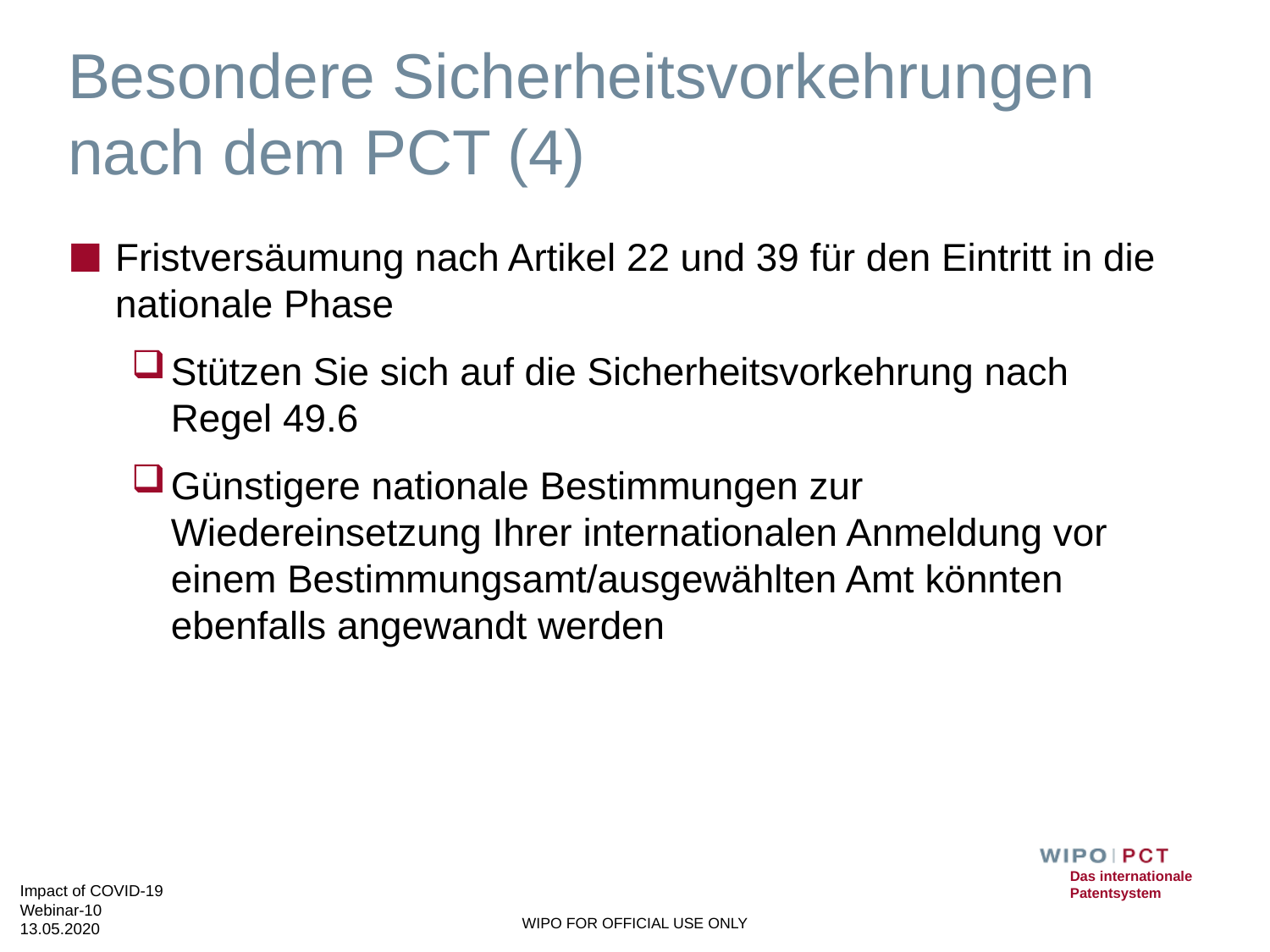

# Besondere Sicherheitsvorkehrungen nach dem PCT (4)
Fristversäumung nach Artikel 22 und 39 für den Eintritt in die nationale Phase
Stützen Sie sich auf die Sicherheitsvorkehrung nach Regel 49.6
Günstigere nationale Bestimmungen zur Wiedereinsetzung Ihrer internationalen Anmeldung vor einem Bestimmungsamt/ausgewählten Amt könnten ebenfalls angewandt werden